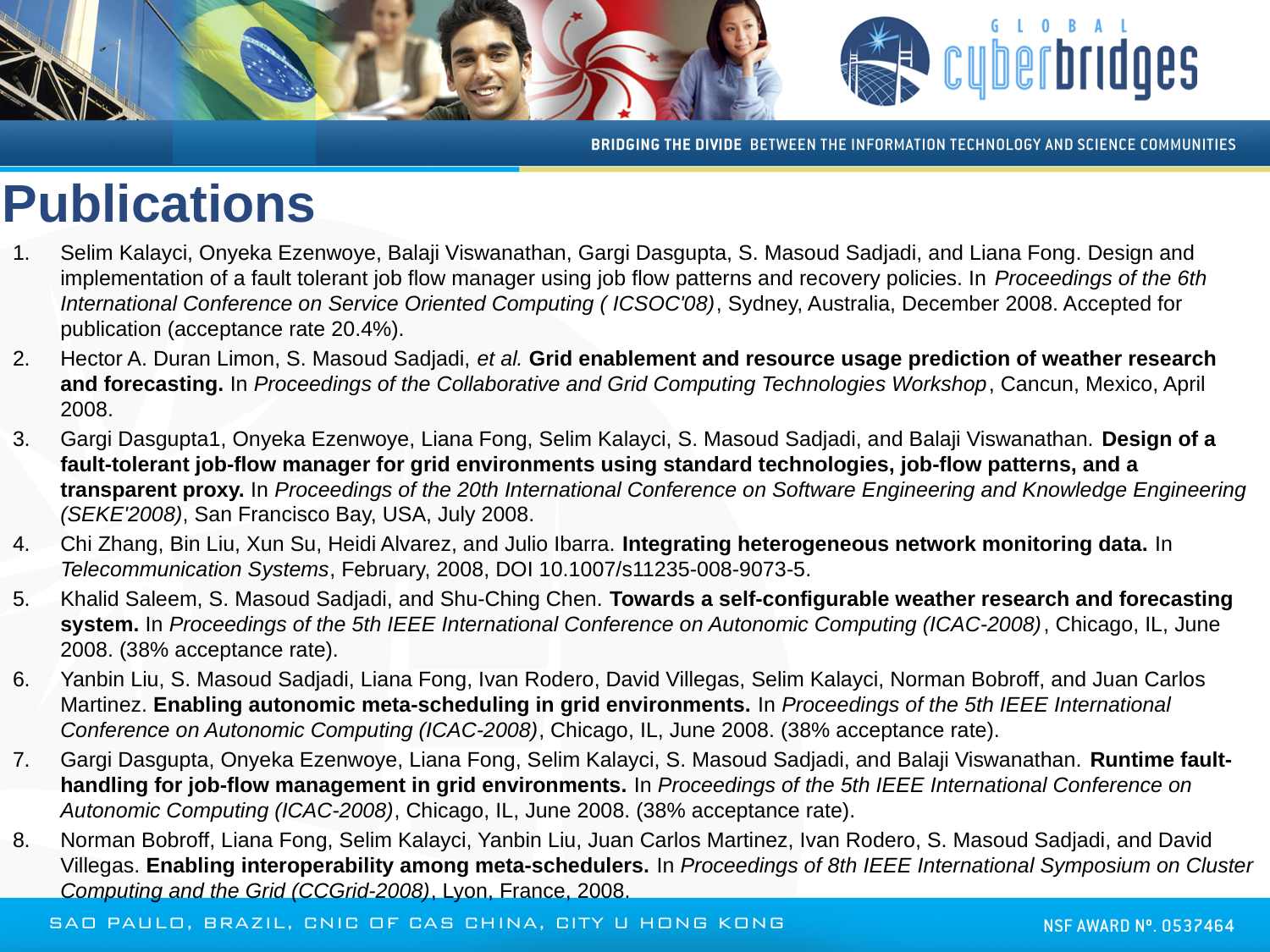

# Publications
Selim Kalayci, Onyeka Ezenwoye, Balaji Viswanathan, Gargi Dasgupta, S. Masoud Sadjadi, and Liana Fong. Design and implementation of a fault tolerant job flow manager using job flow patterns and recovery policies. In Proceedings of the 6th International Conference on Service Oriented Computing ( ICSOC'08), Sydney, Australia, December 2008. Accepted for publication (acceptance rate 20.4%).
Hector A. Duran Limon, S. Masoud Sadjadi, et al. Grid enablement and resource usage prediction of weather research and forecasting. In Proceedings of the Collaborative and Grid Computing Technologies Workshop, Cancun, Mexico, April 2008.
Gargi Dasgupta1, Onyeka Ezenwoye, Liana Fong, Selim Kalayci, S. Masoud Sadjadi, and Balaji Viswanathan. Design of a fault-tolerant job-flow manager for grid environments using standard technologies, job-flow patterns, and a transparent proxy. In Proceedings of the 20th International Conference on Software Engineering and Knowledge Engineering (SEKE'2008), San Francisco Bay, USA, July 2008.
Chi Zhang, Bin Liu, Xun Su, Heidi Alvarez, and Julio Ibarra. Integrating heterogeneous network monitoring data. In Telecommunication Systems, February, 2008, DOI 10.1007/s11235-008-9073-5.
Khalid Saleem, S. Masoud Sadjadi, and Shu-Ching Chen. Towards a self-configurable weather research and forecasting system. In Proceedings of the 5th IEEE International Conference on Autonomic Computing (ICAC-2008), Chicago, IL, June 2008. (38% acceptance rate).
Yanbin Liu, S. Masoud Sadjadi, Liana Fong, Ivan Rodero, David Villegas, Selim Kalayci, Norman Bobroff, and Juan Carlos Martinez. Enabling autonomic meta-scheduling in grid environments. In Proceedings of the 5th IEEE International Conference on Autonomic Computing (ICAC-2008), Chicago, IL, June 2008. (38% acceptance rate).
Gargi Dasgupta, Onyeka Ezenwoye, Liana Fong, Selim Kalayci, S. Masoud Sadjadi, and Balaji Viswanathan. Runtime fault-handling for job-flow management in grid environments. In Proceedings of the 5th IEEE International Conference on Autonomic Computing (ICAC-2008), Chicago, IL, June 2008. (38% acceptance rate).
Norman Bobroff, Liana Fong, Selim Kalayci, Yanbin Liu, Juan Carlos Martinez, Ivan Rodero, S. Masoud Sadjadi, and David Villegas. Enabling interoperability among meta-schedulers. In Proceedings of 8th IEEE International Symposium on Cluster Computing and the Grid (CCGrid-2008), Lyon, France, 2008.